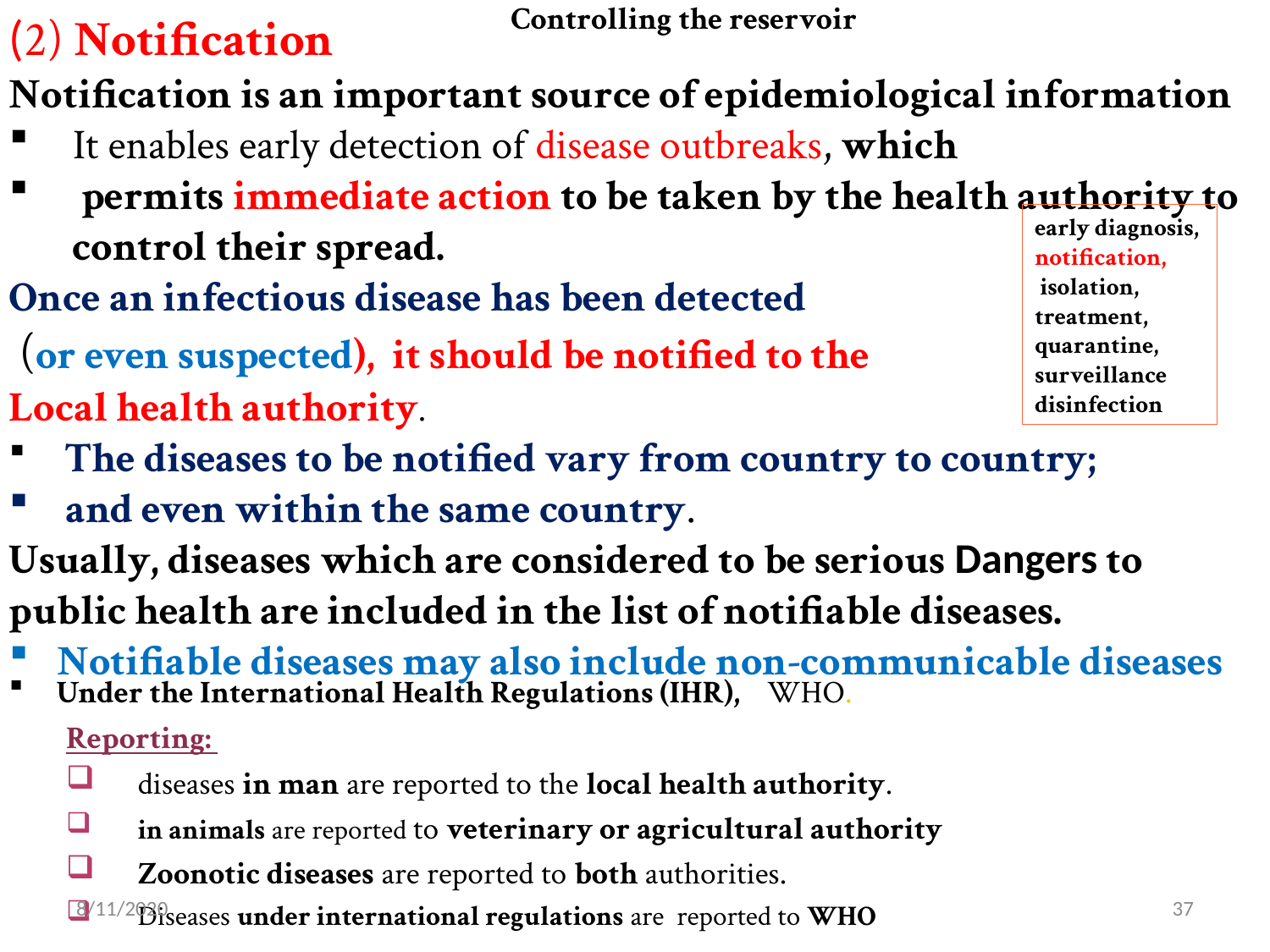

(2) Notification
Notification is an important source of epidemiological information
It enables early detection of disease outbreaks, which
 permits immediate action to be taken by the health authority to control their spread.
Once an infectious disease has been detected
 (or even suspected),  it should be notified to the
Local health authority.
 The diseases to be notified vary from country to country;
 and even within the same country.
Usually, diseases which are considered to be serious Dangers to public health are included in the list of notifiable diseases.
Notifiable diseases may also include non-communicable diseases
Controlling the reservoir
early diagnosis,
notification,
 isolation,
treatment,
quarantine,
surveillance disinfection
Under the International Health Regulations (IHR),    WHO.
Reporting:
diseases in man are reported to the local health authority.
in animals are reported to veterinary or agricultural authority
Zoonotic diseases are reported to both authorities.
Diseases under international regulations are  reported to WHO
8/11/2020
37